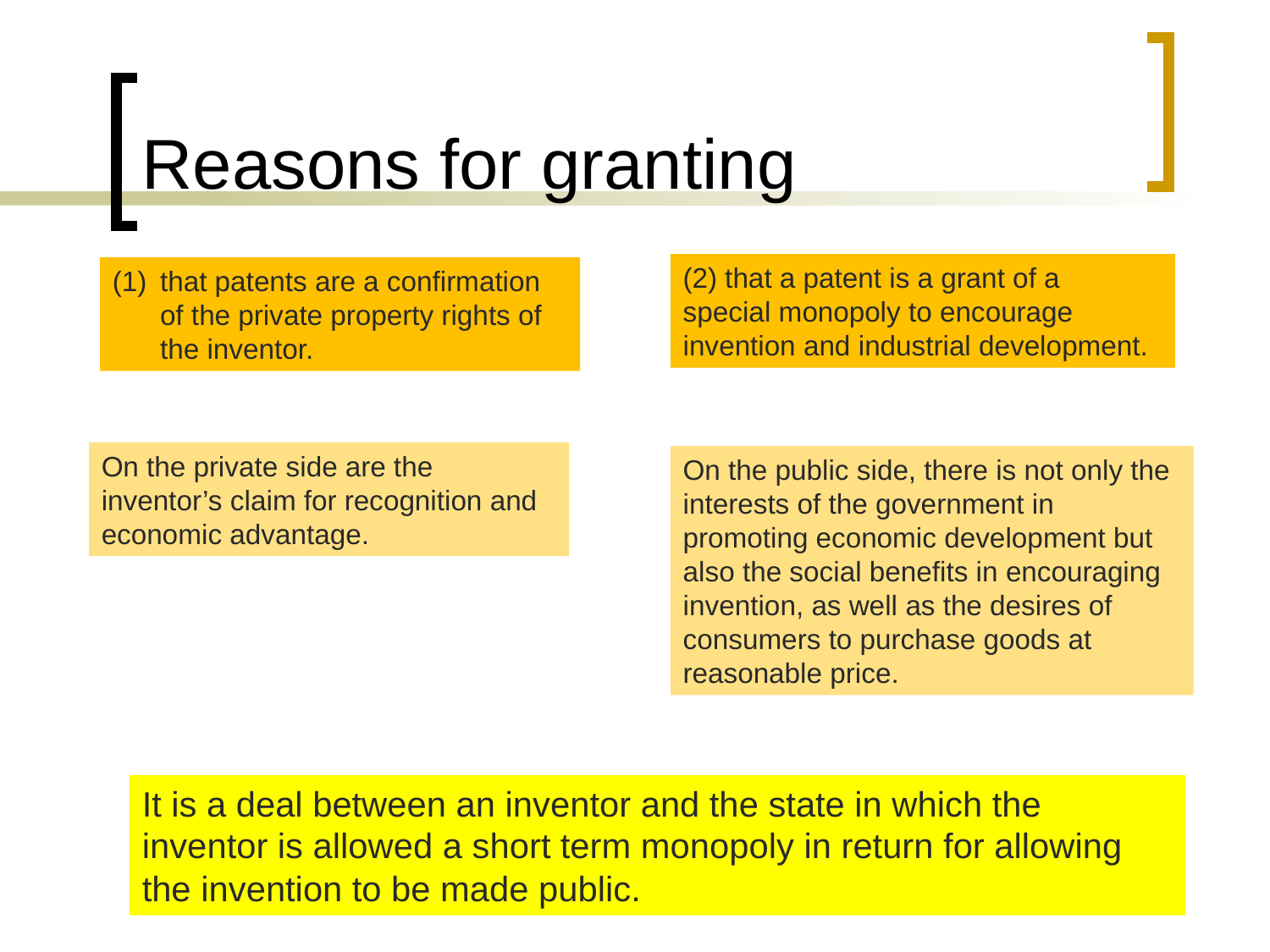

# Reasons for granting
(2) that a patent is a grant of a  special monopoly to encourage invention and industrial development.
that patents are a confirmation of the private property rights of the inventor.
On the private side are the inventor’s claim for recognition and economic advantage.
On the public side, there is not only the interests of the government in promoting economic development but also the social benefits in encouraging invention, as well as the desires of consumers to purchase goods at reasonable price.
It is a deal between an inventor and the state in which the inventor is allowed a short term monopoly in return for allowing the invention to be made public.